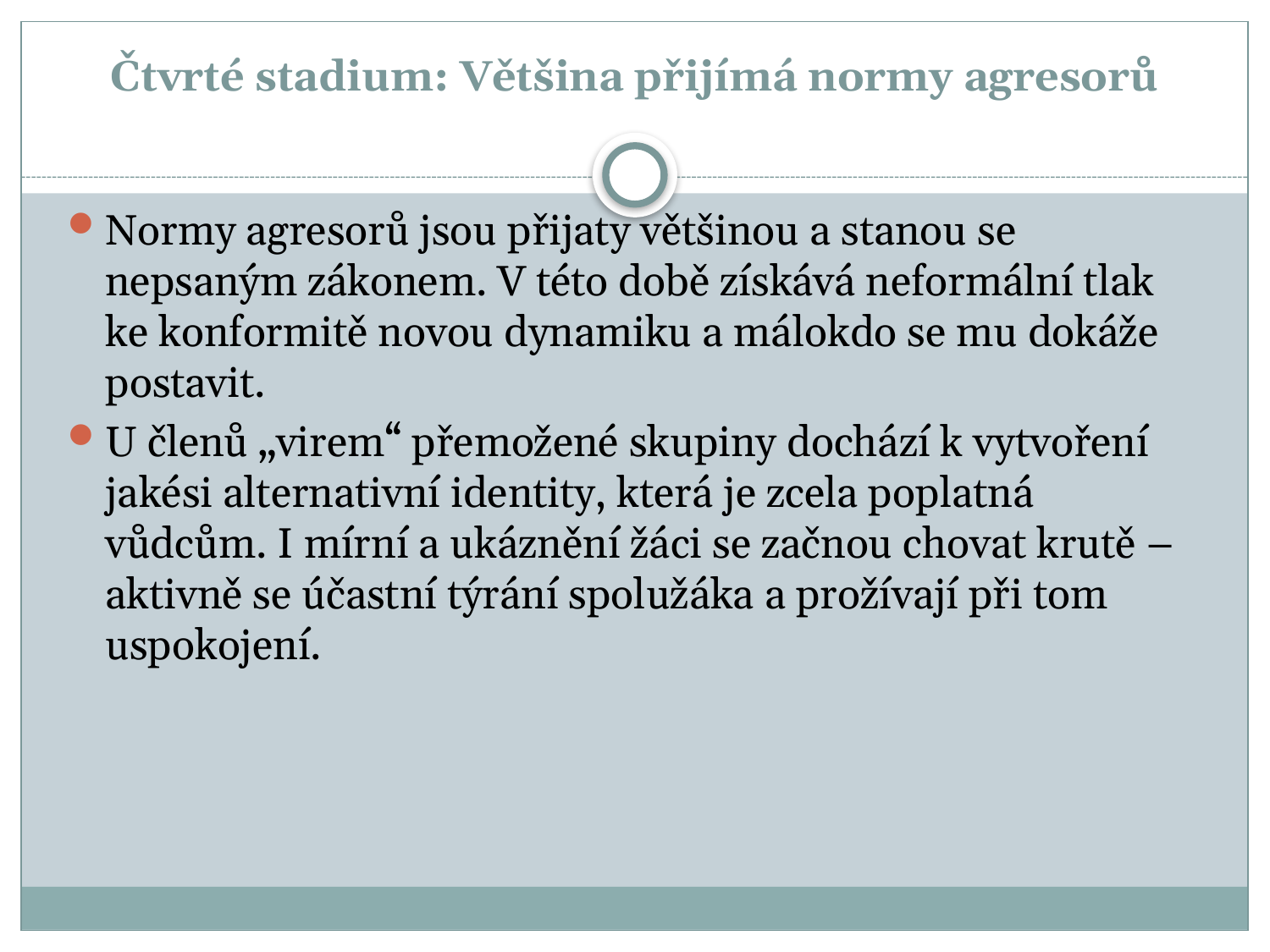

# Čtvrté stadium: Většina přijímá normy agresorů
Normy agresorů jsou přijaty většinou a stanou se nepsaným zákonem. V této době získává neformální tlak ke konformitě novou dynamiku a málokdo se mu dokáže postavit.
U členů „virem“ přemožené skupiny dochází k vytvoření jakési alternativní identity, která je zcela poplatná vůdcům. I mírní a ukáznění žáci se začnou chovat krutě – aktivně se účastní týrání spolužáka a prožívají při tom uspokojení.